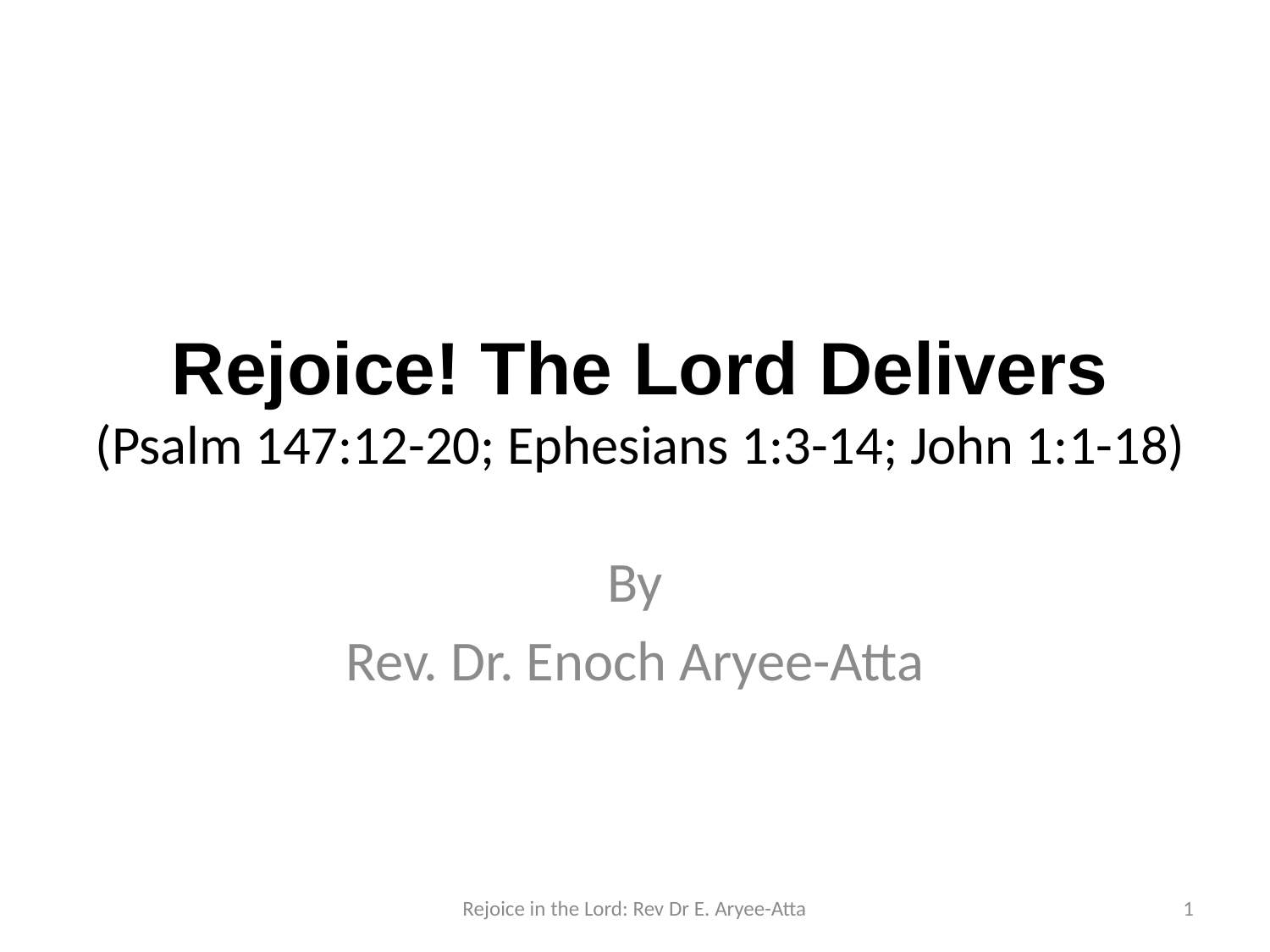

# Rejoice! The Lord Delivers (Psalm 147:12-20; Ephesians 1:3-14; John 1:1-18)
By
Rev. Dr. Enoch Aryee-Atta
Rejoice in the Lord: Rev Dr E. Aryee-Atta
1